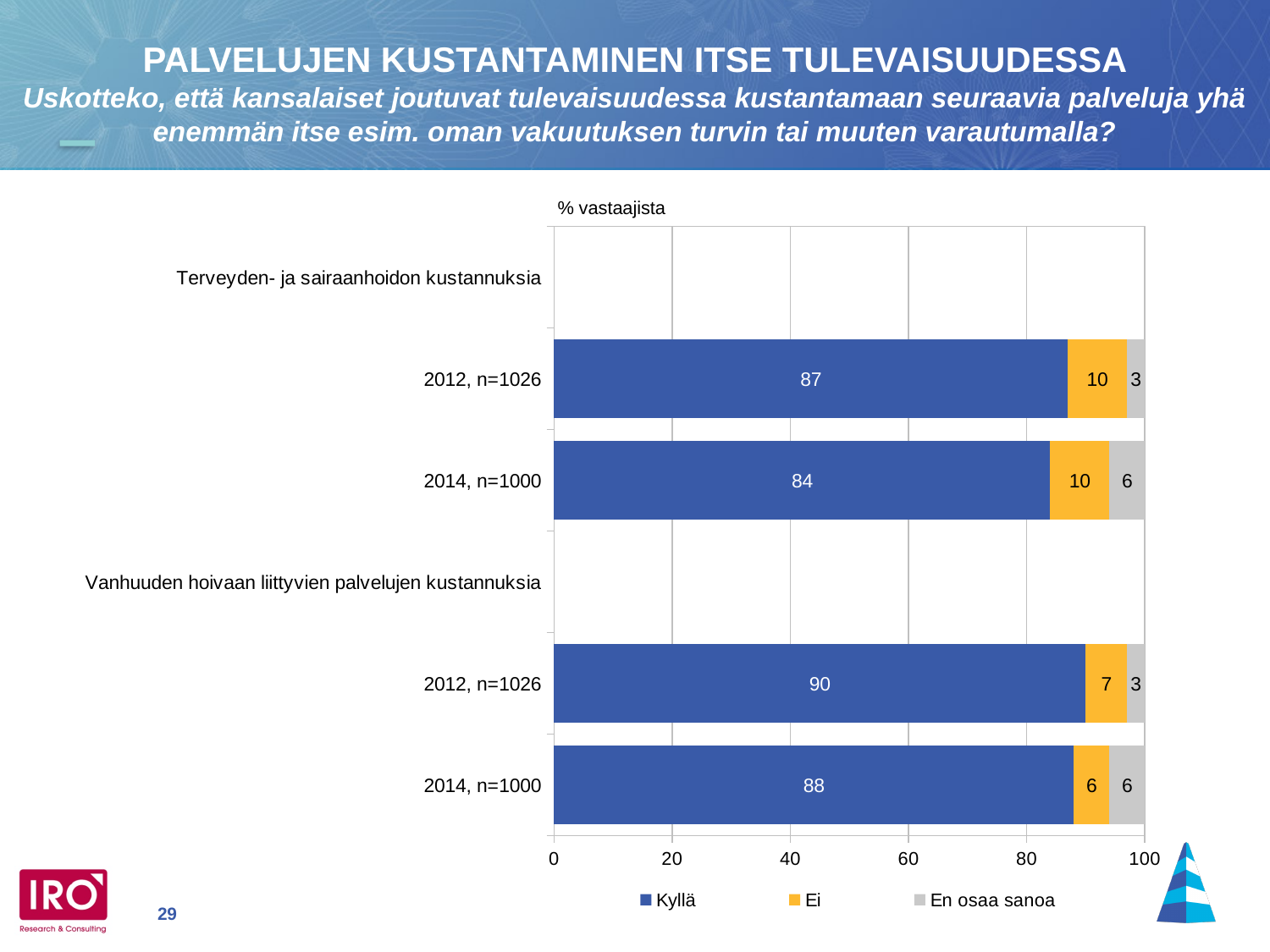

PALVELUJEN KUSTANTAMINEN ITSE TULEVAISUUDESSA
Uskotteko, että kansalaiset joutuvat tulevaisuudessa kustantamaan seuraavia palveluja yhä enemmän itse esim. oman vakuutuksen turvin tai muuten varautumalla?

### Chart

| Category | Kyllä | Ei | En osaa sanoa |
|---|---|---|---|
| Terveyden- ja sairaanhoidon kustannuksia | None | None | None |
| 2012, n=1026 | 87.0 | 10.0 | 3.0 |
| 2014, n=1000 | 84.0 | 10.0 | 6.0 |
| Vanhuuden hoivaan liittyvien palvelujen kustannuksia | None | None | None |
| 2012, n=1026 | 90.0 | 7.0 | 3.0 |
| 2014, n=1000 | 88.0 | 6.0 | 6.0 |
% vastaajista